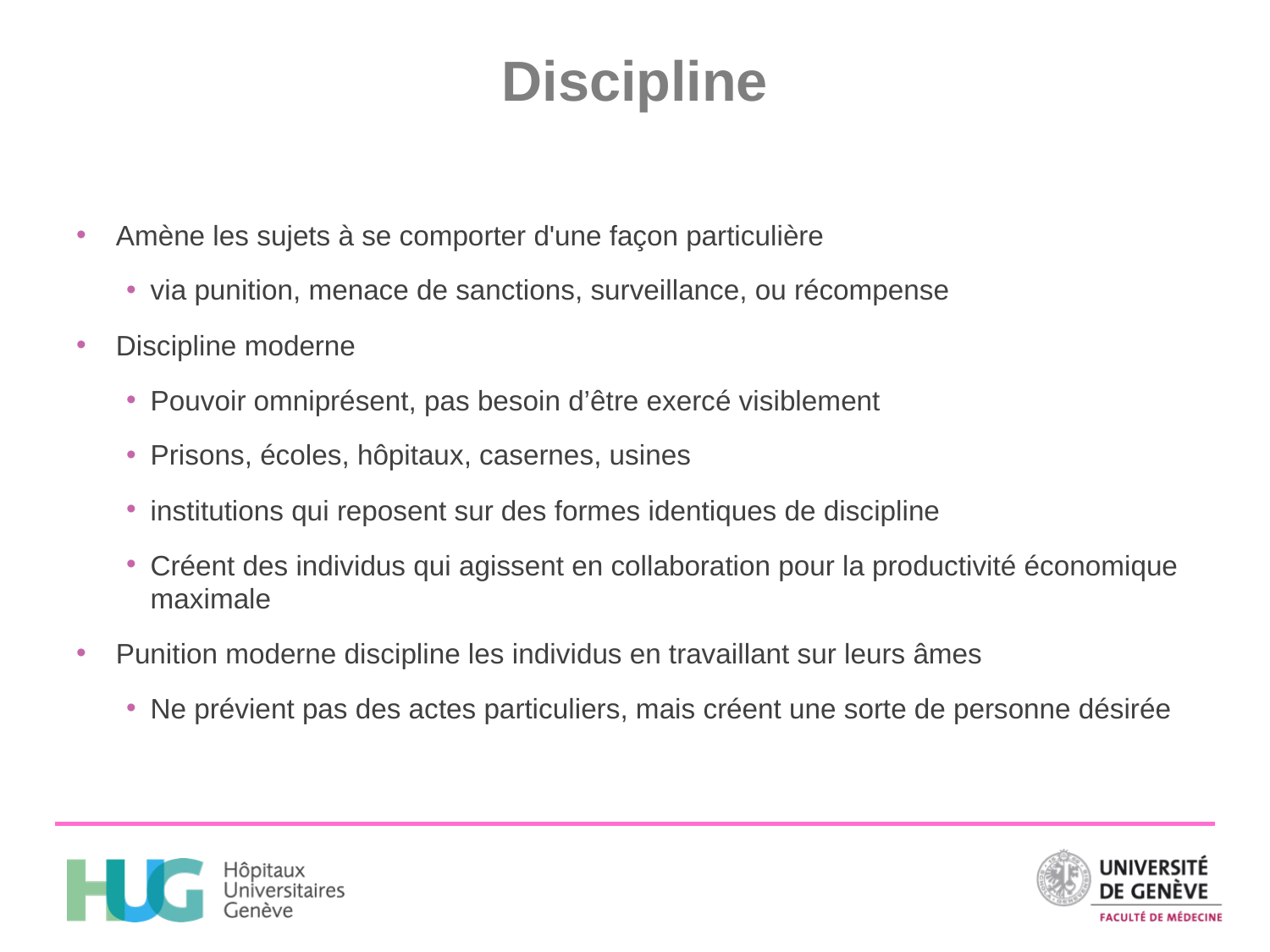

# Discipline
Amène les sujets à se comporter d'une façon particulière
via punition, menace de sanctions, surveillance, ou récompense
Discipline moderne
Pouvoir omniprésent, pas besoin d’être exercé visiblement
Prisons, écoles, hôpitaux, casernes, usines
institutions qui reposent sur des formes identiques de discipline
Créent des individus qui agissent en collaboration pour la productivité économique maximale
Punition moderne discipline les individus en travaillant sur leurs âmes
Ne prévient pas des actes particuliers, mais créent une sorte de personne désirée